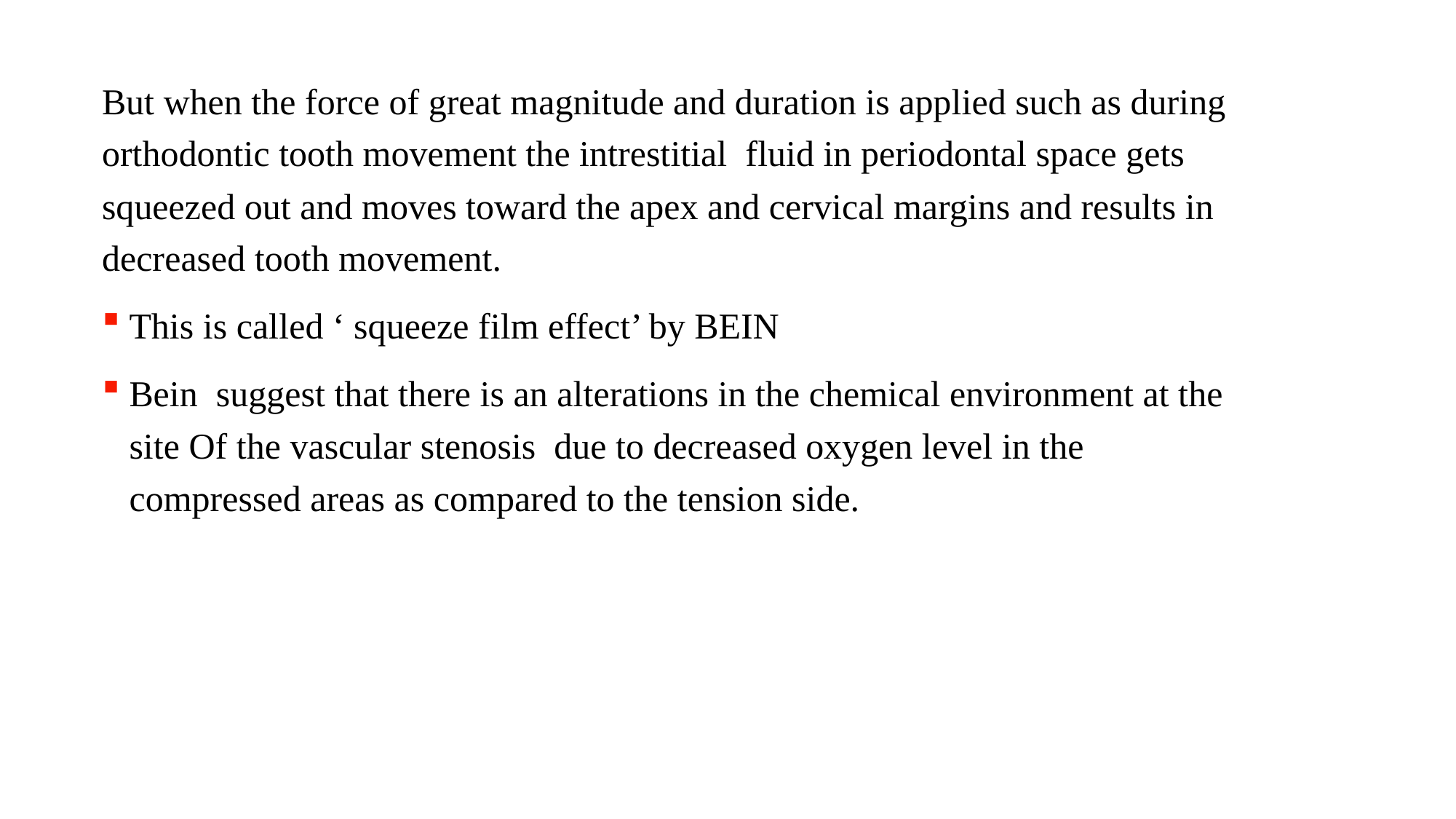

But when the force of great magnitude and duration is applied such as during orthodontic tooth movement the intrestitial  fluid in periodontal space gets squeezed out and moves toward the apex and cervical margins and results in decreased tooth movement.
This is called ‘ squeeze film effect’ by BEIN
Bein  suggest that there is an alterations in the chemical environment at the site Of the vascular stenosis  due to decreased oxygen level in the compressed areas as compared to the tension side.